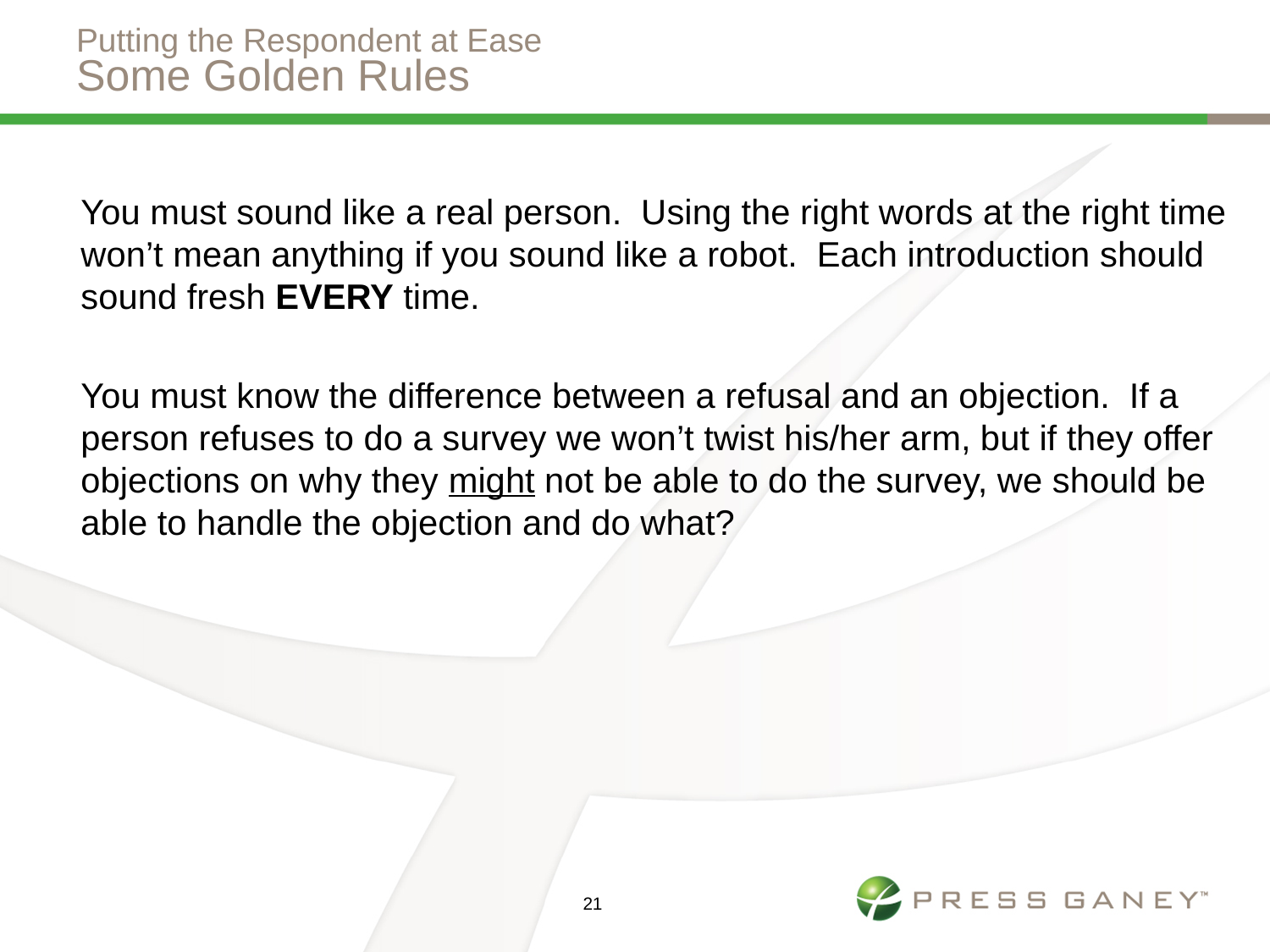

# Putting the Respondent at Ease Some Golden Rules
You must sound like a real person.  Using the right words at the right time won’t mean anything if you sound like a robot.  Each introduction should sound fresh EVERY time.

You must know the difference between a refusal and an objection.  If a person refuses to do a survey we won’t twist his/her arm, but if they offer objections on why they might not be able to do the survey, we should be able to handle the objection and do what?